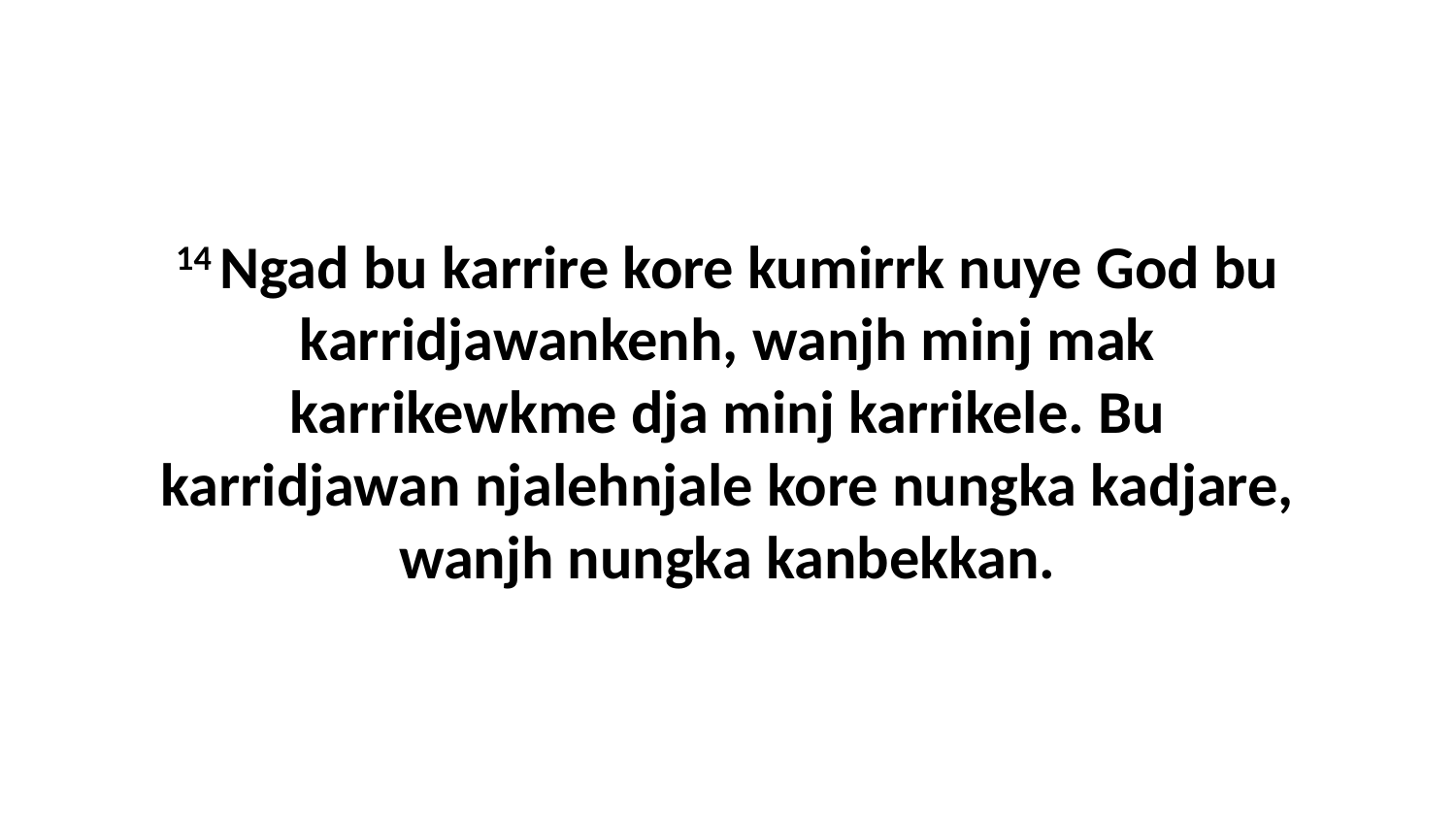

14 Ngad bu karrire kore kumirrk nuye God bu karridjawankenh, wanjh minj mak karrikewkme dja minj karrikele. Bu karridjawan njalehnjale kore nungka kadjare, wanjh nungka kanbekkan.